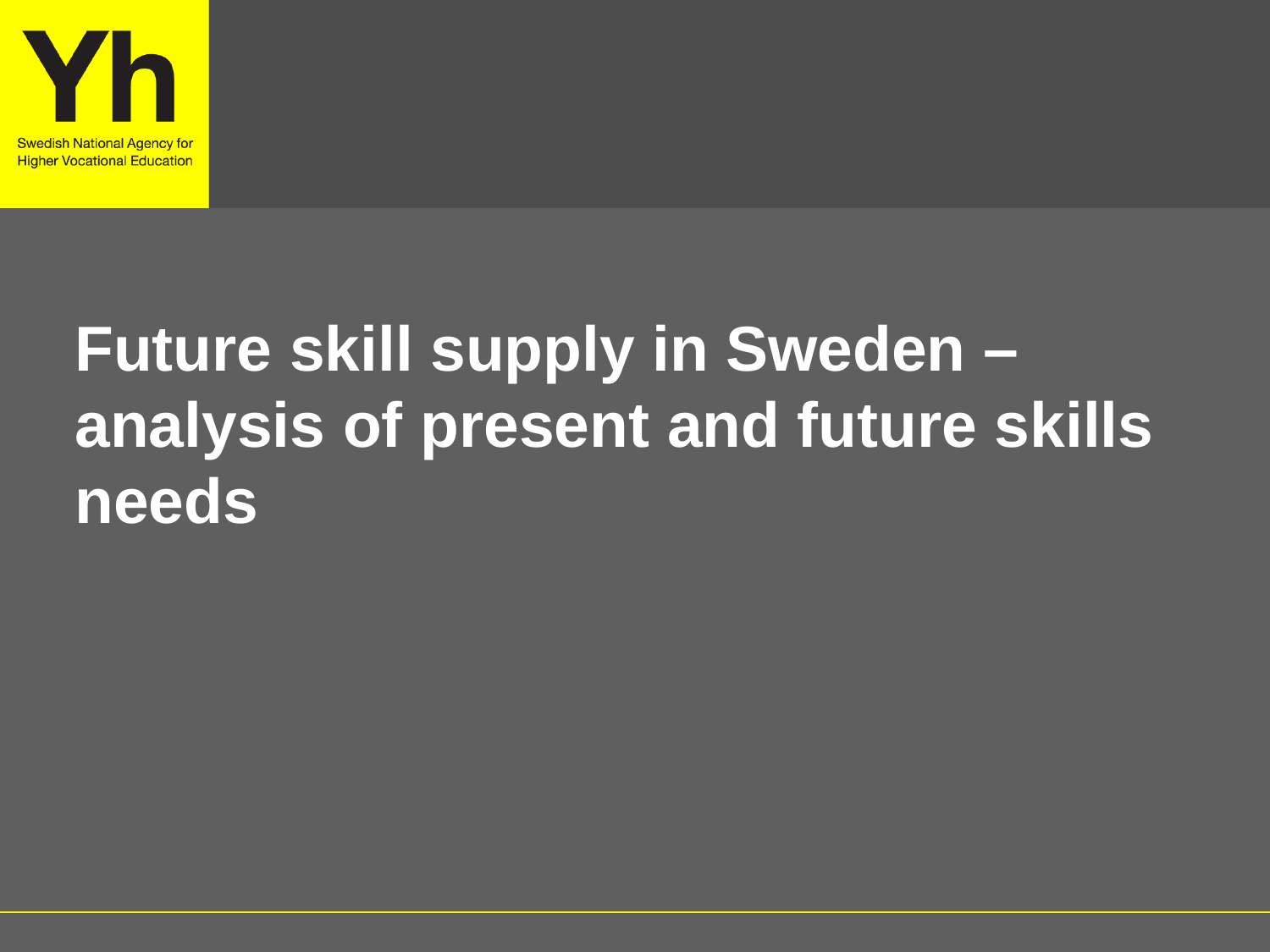

# Future skill supply in Sweden – analysis of present and future skills needs